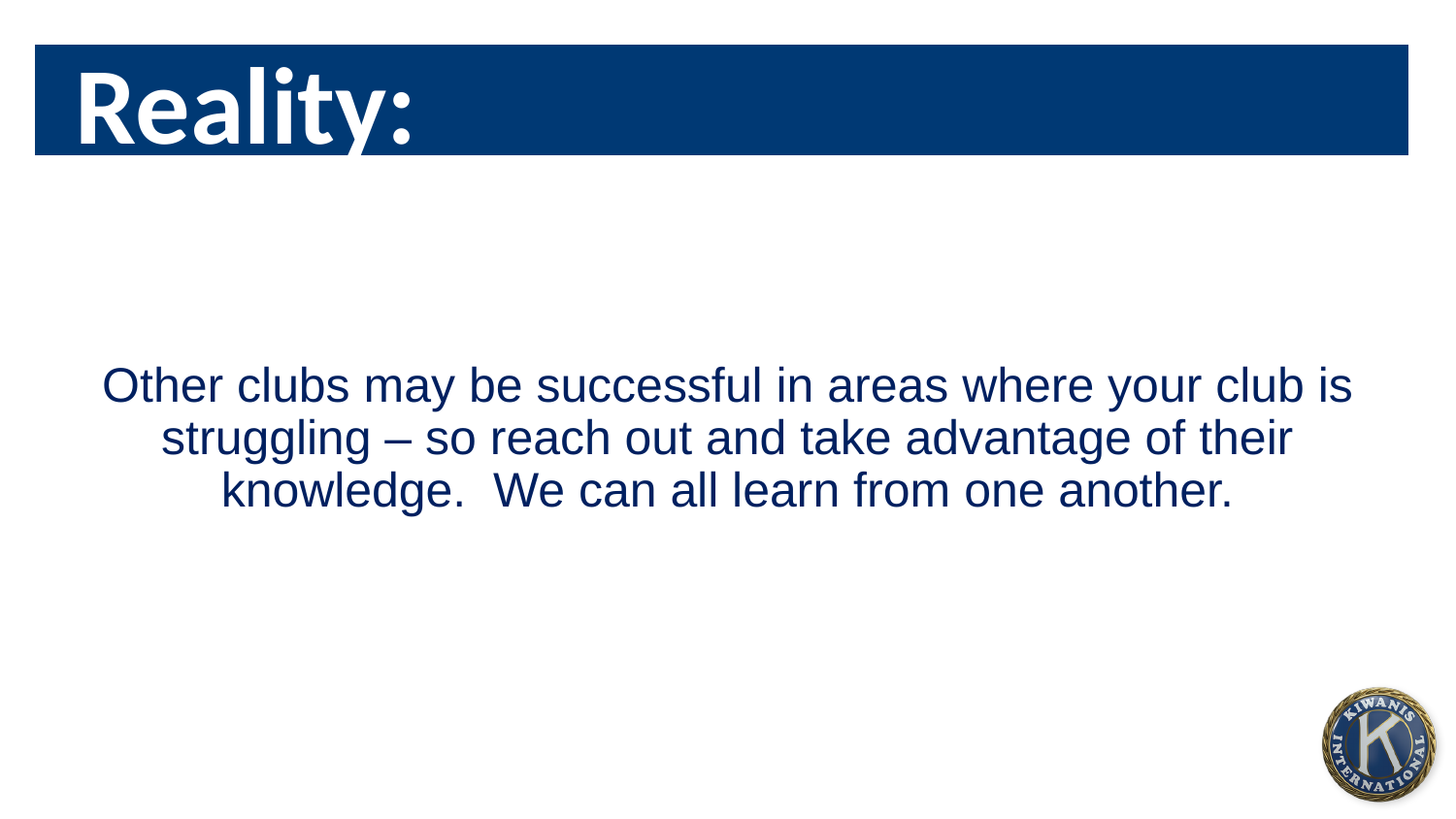

Reality:
# THEN:

Other clubs may be successful in areas where your club is struggling – so reach out and take advantage of their knowledge.  We can all learn from one another.